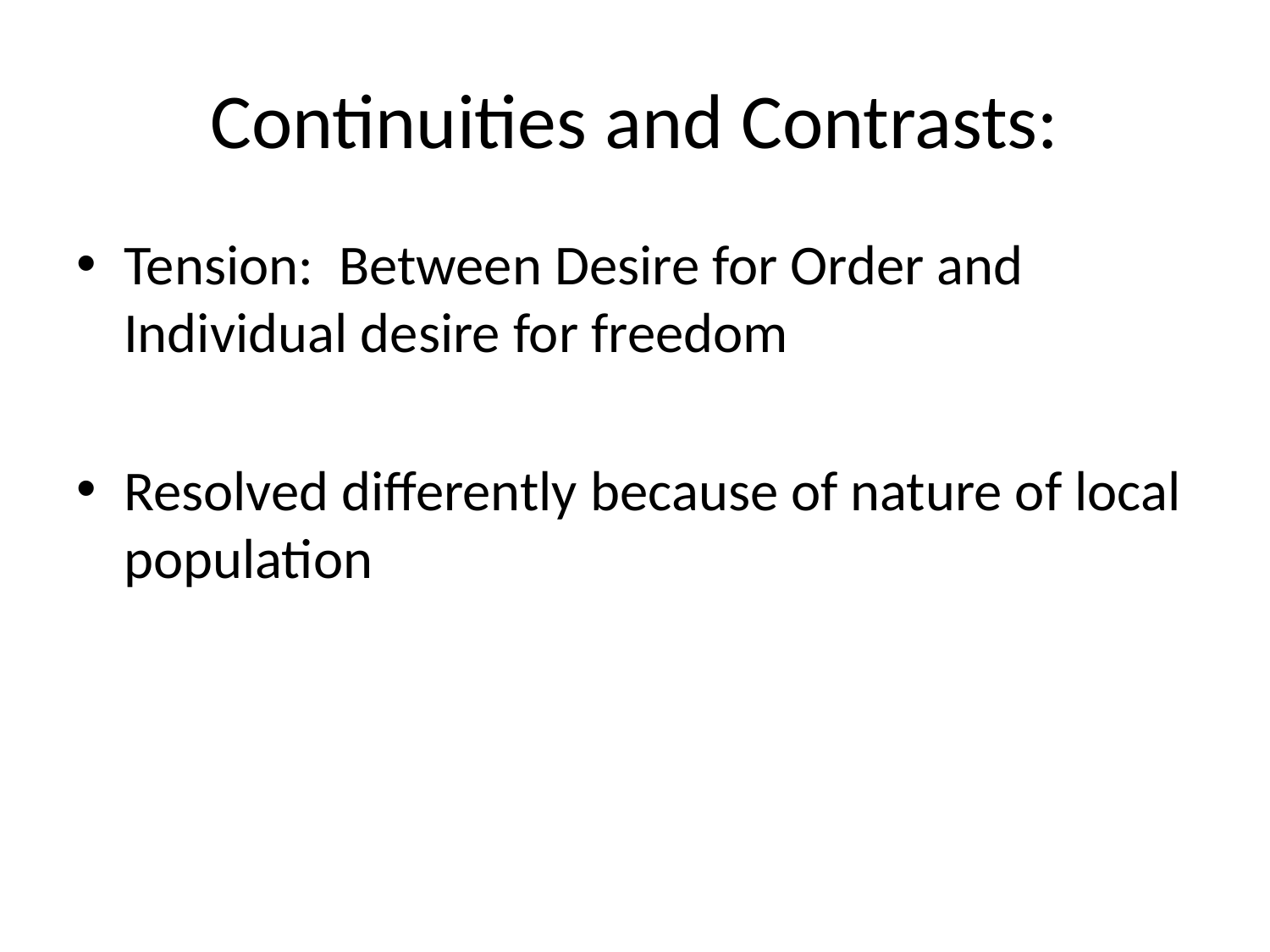

# Continuities and Contrasts:
Tension:  Between Desire for Order and Individual desire for freedom

Resolved differently because of nature of local population